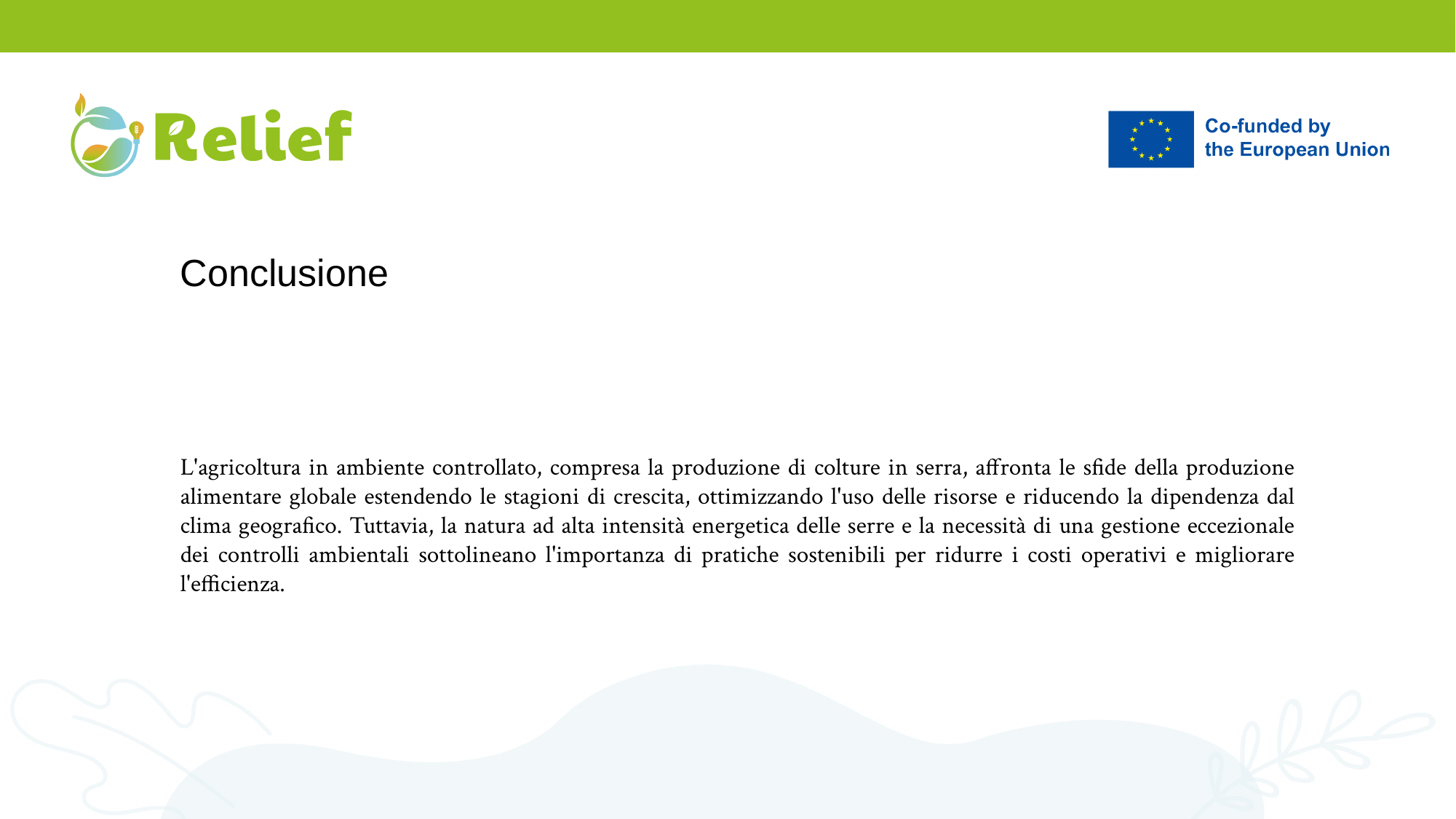

Conclusione
L'agricoltura in ambiente controllato, compresa la produzione di colture in serra, affronta le sfide della produzione alimentare globale estendendo le stagioni di crescita, ottimizzando l'uso delle risorse e riducendo la dipendenza dal clima geografico. Tuttavia, la natura ad alta intensità energetica delle serre e la necessità di una gestione eccezionale dei controlli ambientali sottolineano l'importanza di pratiche sostenibili per ridurre i costi operativi e migliorare l'efficienza.